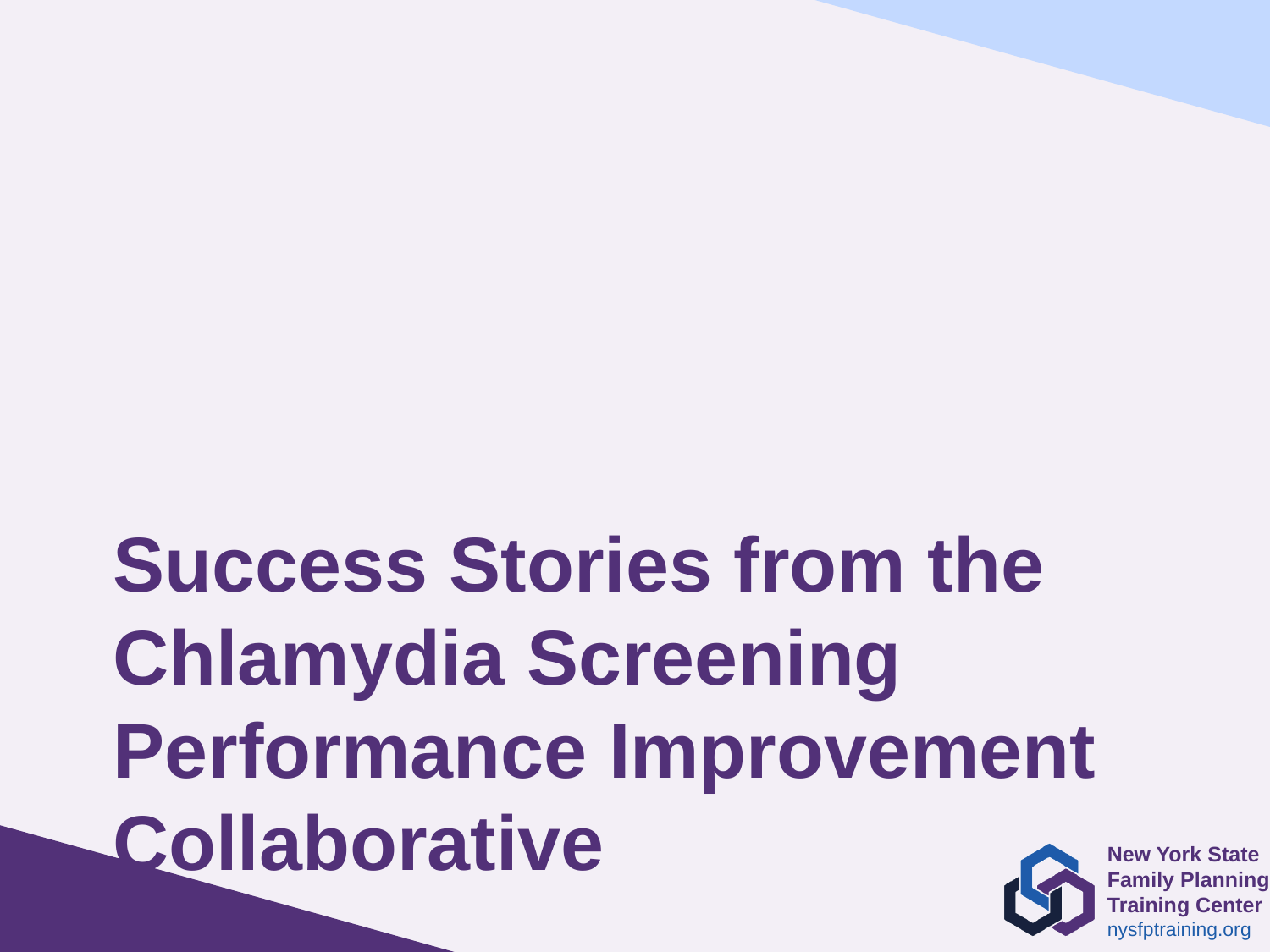

# Success Stories from the Chlamydia Screening Performance Improvement Collaborative
19